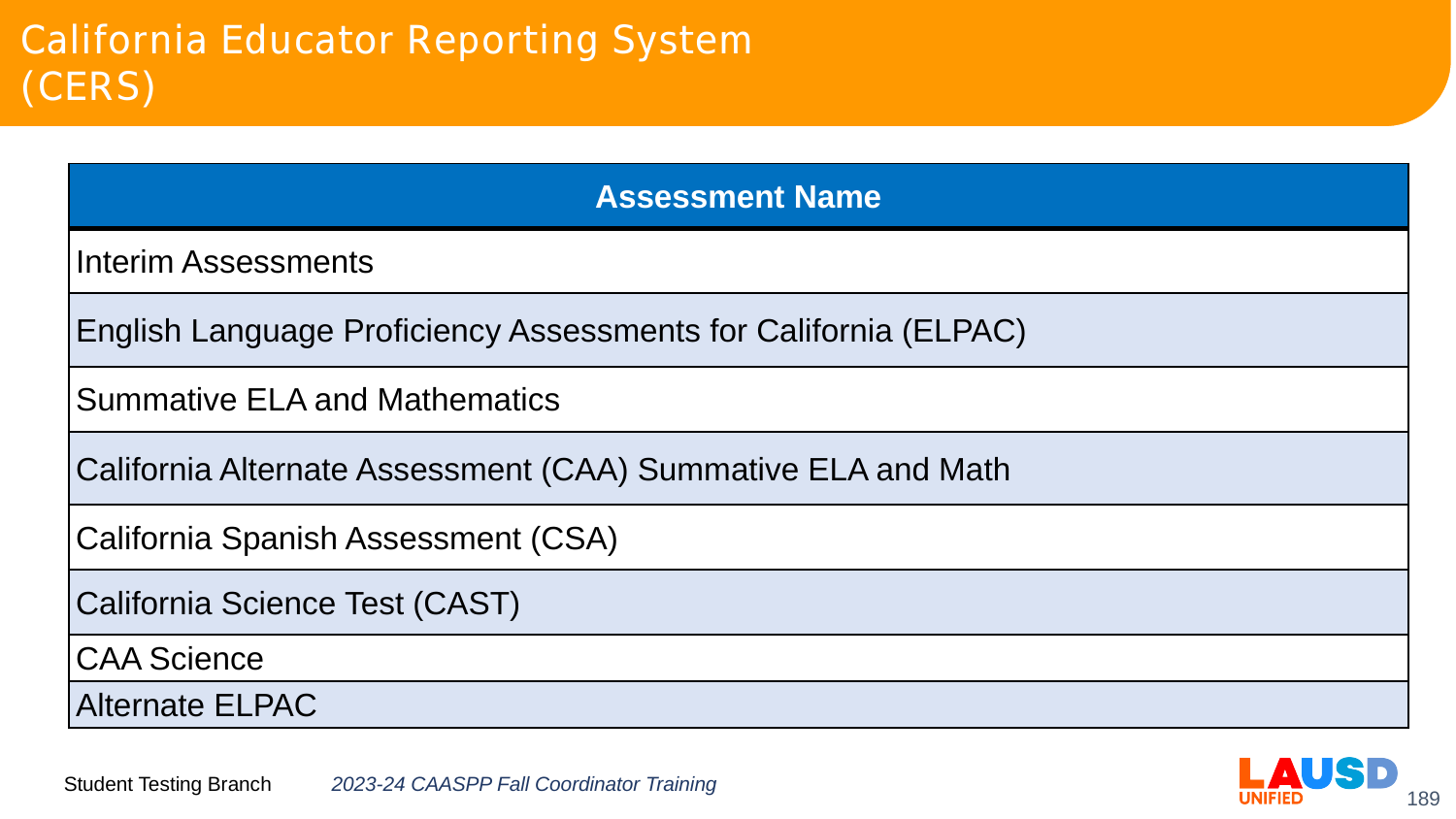

# California Educator Reporting System (CERS)

| Assessment Name |
| --- |
| Interim Assessments |
| English Language Proficiency Assessments for California (ELPAC) |
| Summative ELA and Mathematics |
| California Alternate Assessment (CAA) Summative ELA and Math |
| California Spanish Assessment (CSA) |
| California Science Test (CAST) |
| CAA Science |
| Alternate ELPAC |
2023-24 CAASPP Fall Coordinator Training